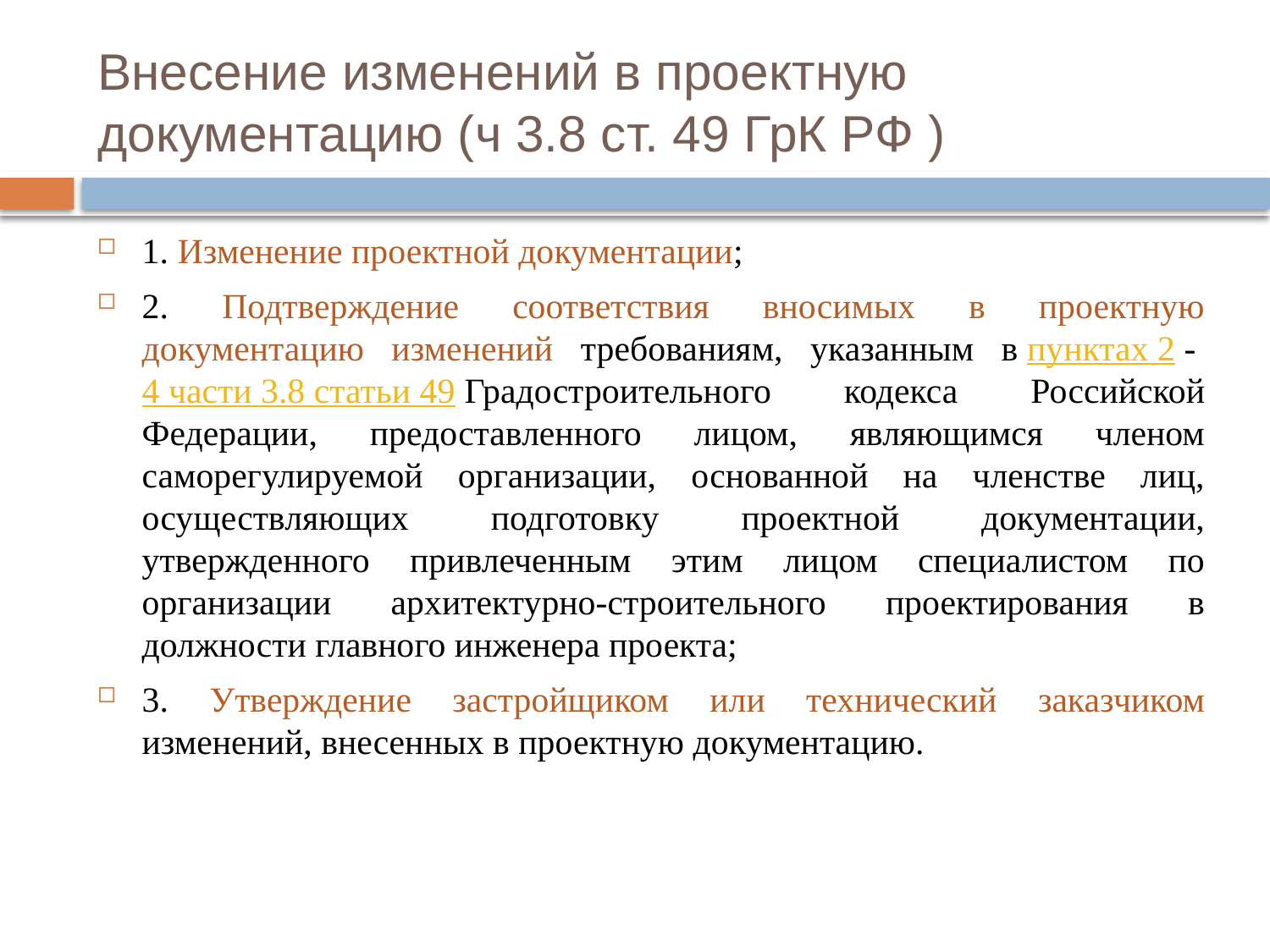

# Внесение изменений в проектную документацию (ч 3.8 ст. 49 ГрК РФ )
1. Изменение проектной документации;
2. Подтверждение соответствия вносимых в проектную документацию изменений требованиям, указанным в пунктах 2 - 4 части 3.8 статьи 49 Градостроительного кодекса Российской Федерации, предоставленного лицом, являющимся членом саморегулируемой организации, основанной на членстве лиц, осуществляющих подготовку проектной документации, утвержденного привлеченным этим лицом специалистом по организации архитектурно-строительного проектирования в должности главного инженера проекта;
3. Утверждение застройщиком или технический заказчиком изменений, внесенных в проектную документацию.